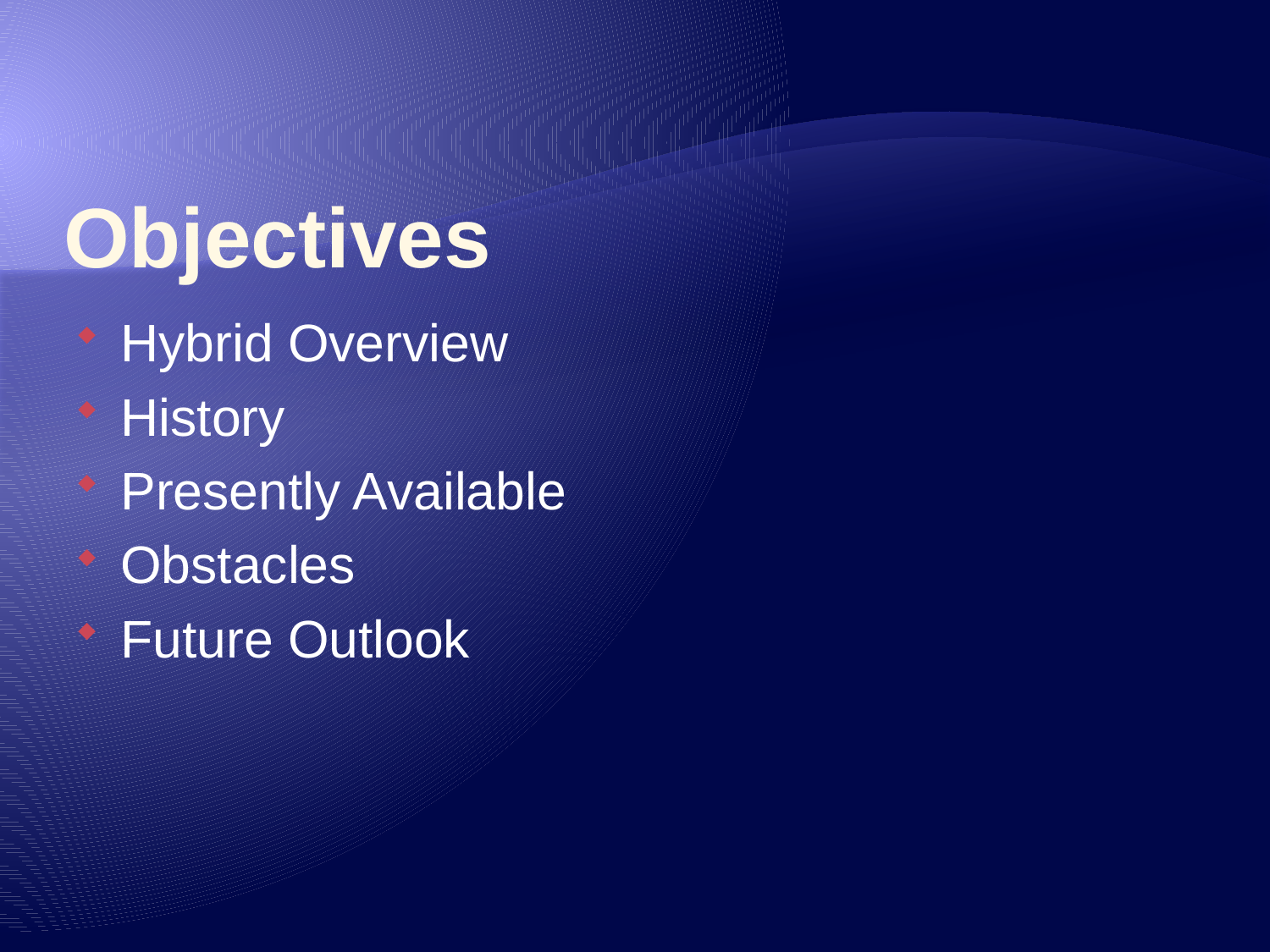

# Objectives
Hybrid Overview
History
Presently Available
Obstacles
Future Outlook